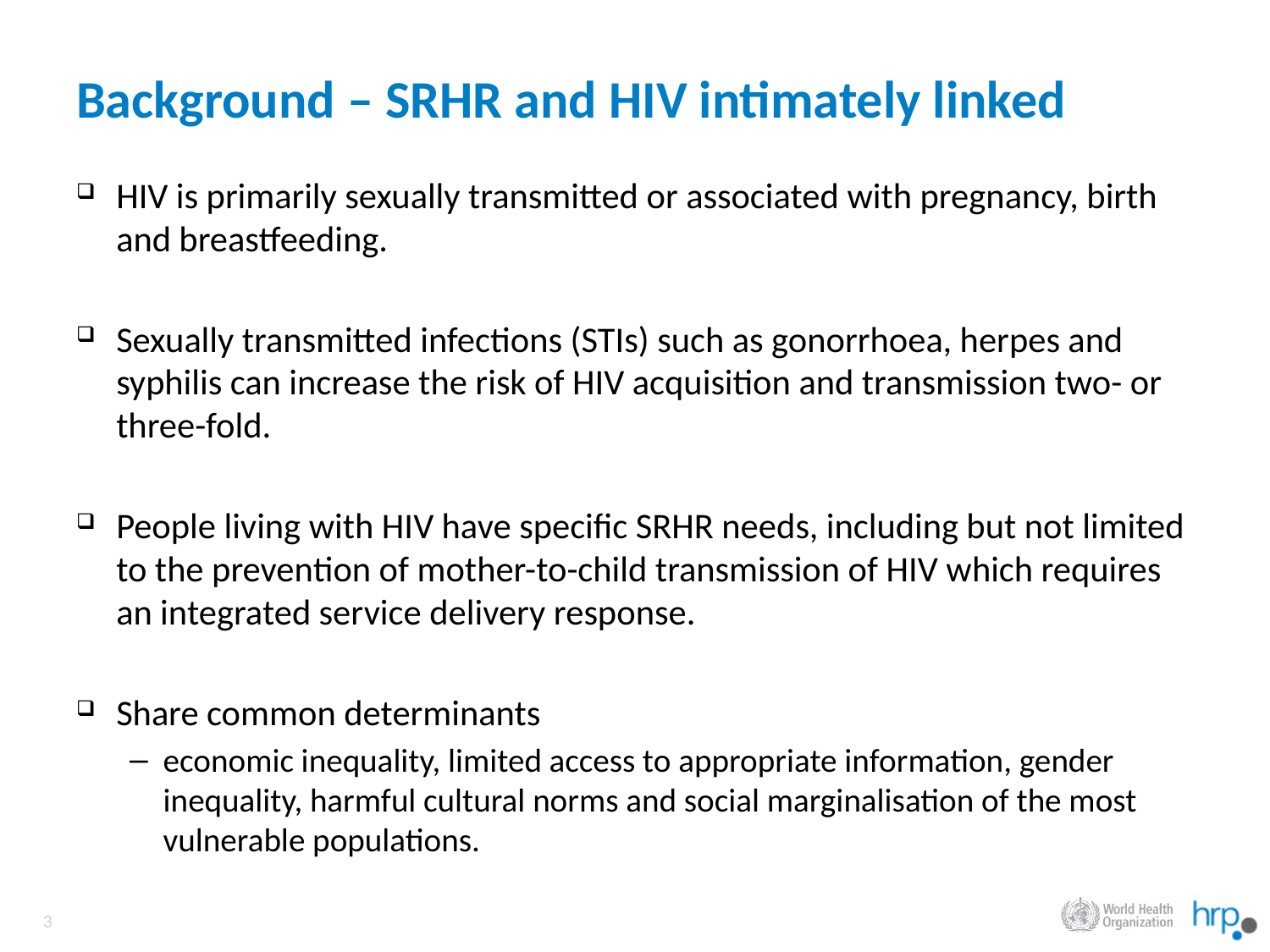

# Background – SRHR and HIV intimately linked
HIV is primarily sexually transmitted or associated with pregnancy, birth and breastfeeding.

Sexually transmitted infections (STIs) such as gonorrhoea, herpes and syphilis can increase the risk of HIV acquisition and transmission two- or three-fold.

People living with HIV have specific SRHR needs, including but not limited to the prevention of mother-to-child transmission of HIV which requires an integrated service delivery response.

Share common determinants
economic inequality, limited access to appropriate information, gender inequality, harmful cultural norms and social marginalisation of the most vulnerable populations.